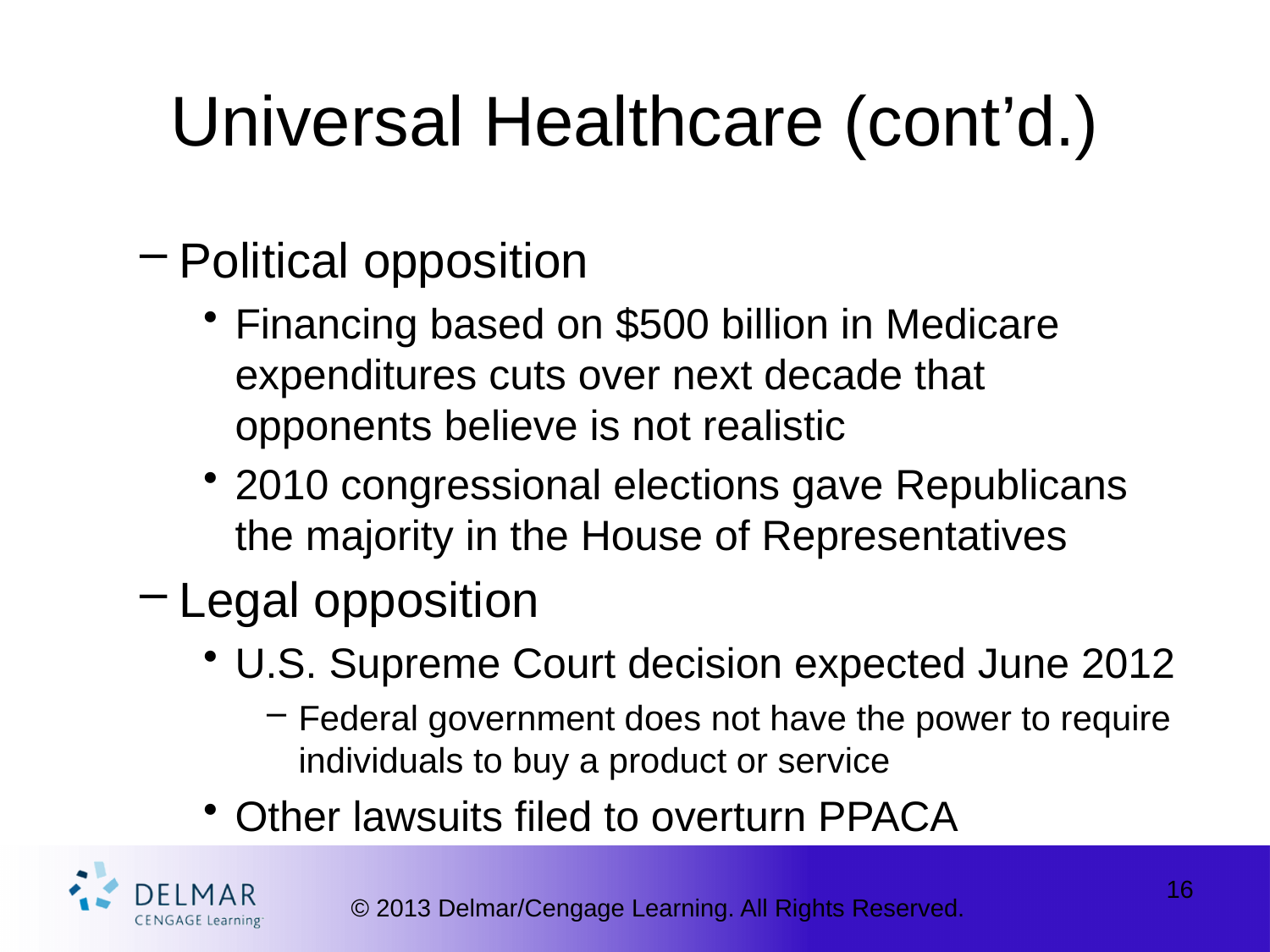

# Universal Healthcare (cont’d.)
Political opposition
Financing based on $500 billion in Medicare expenditures cuts over next decade that opponents believe is not realistic
2010 congressional elections gave Republicans the majority in the House of Representatives
Legal opposition
U.S. Supreme Court decision expected June 2012
Federal government does not have the power to require individuals to buy a product or service
Other lawsuits filed to overturn PPACA
16